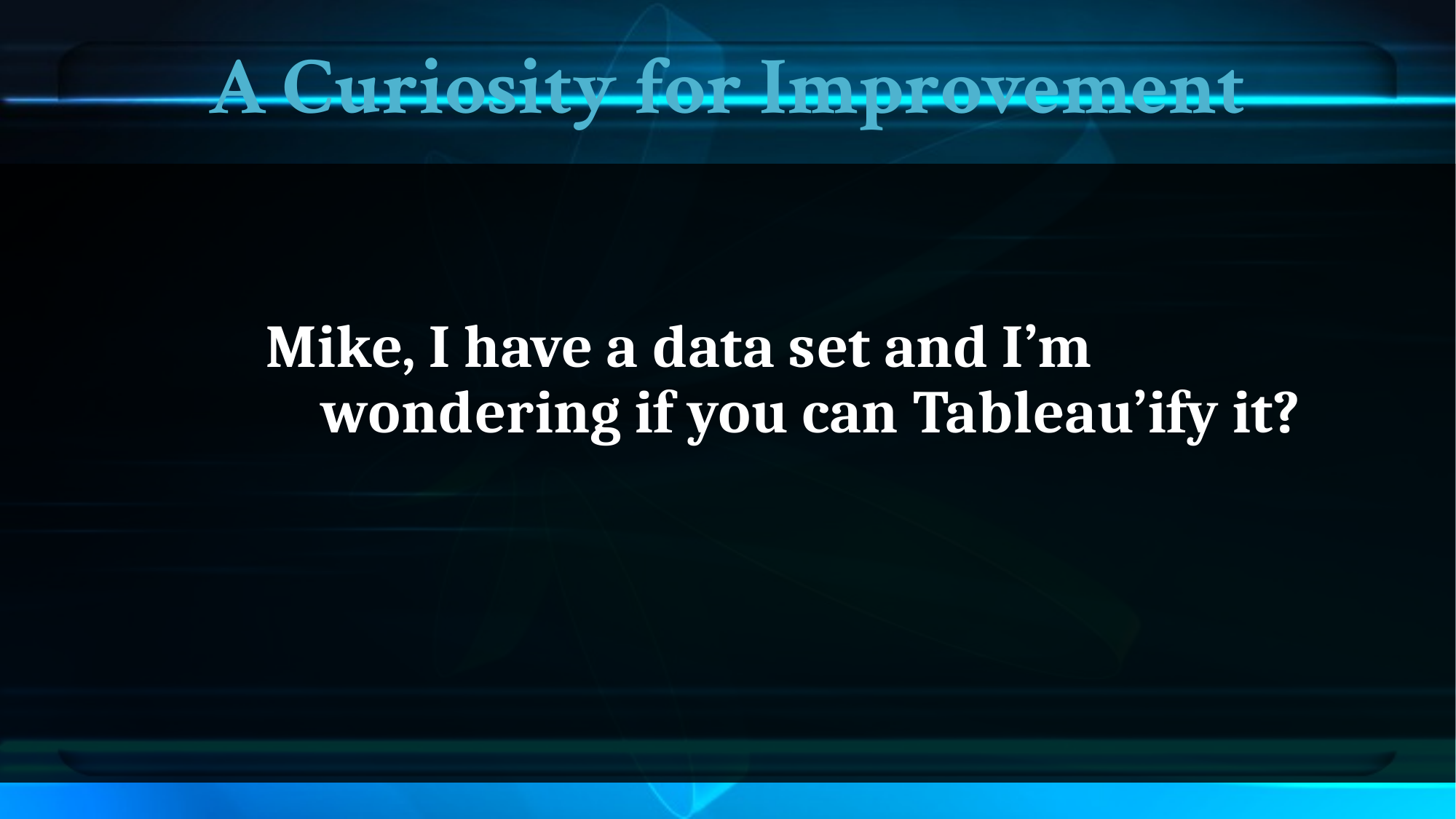

# A Curiosity for Improvement

Mike, I have a data set and I’m wondering if you can Tableau’ify it?